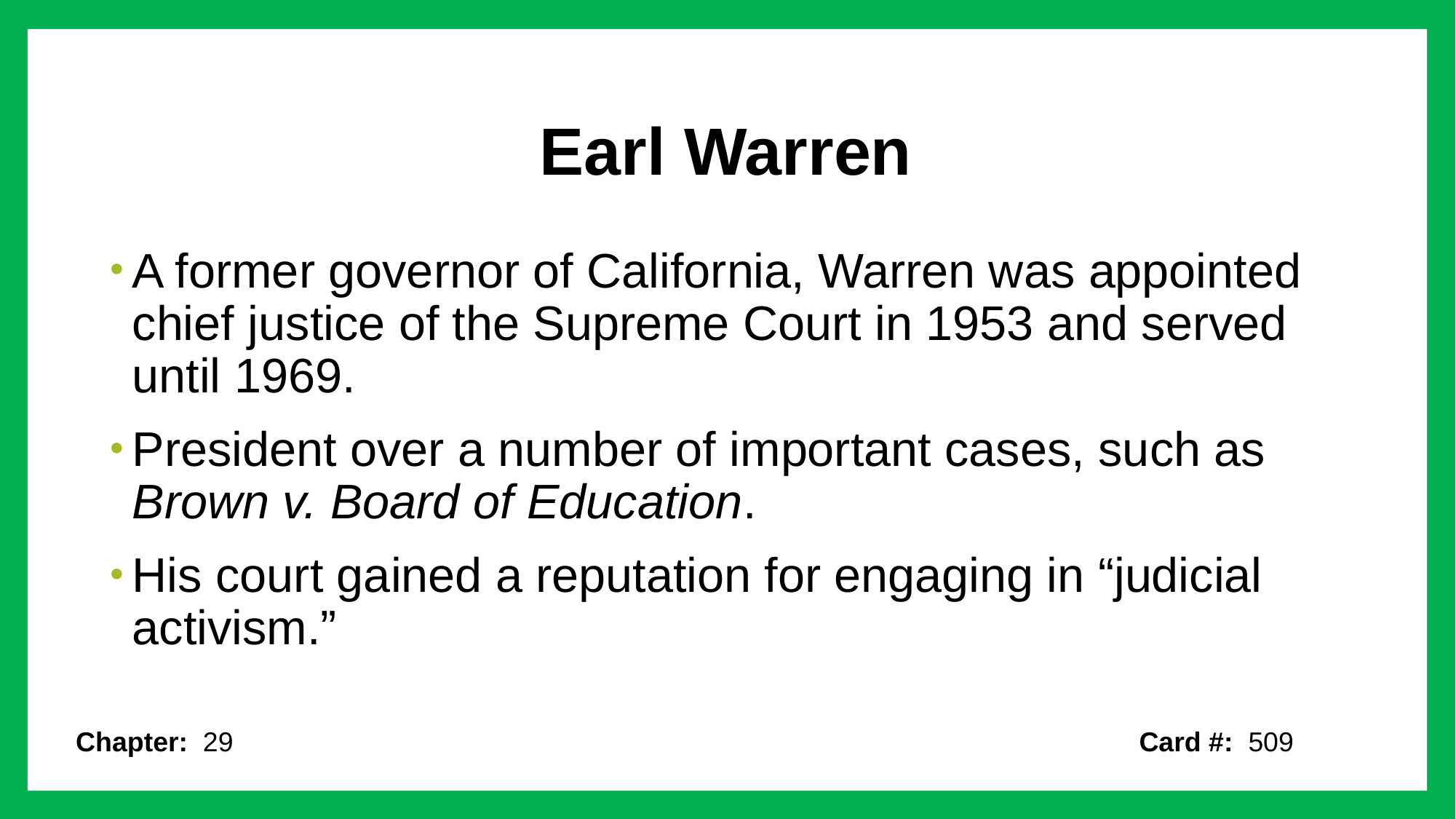

# Earl Warren
A former governor of California, Warren was appointed chief justice of the Supreme Court in 1953 and served until 1969.
President over a number of important cases, such as Brown v. Board of Education.
His court gained a reputation for engaging in “judicial activism.”
Card #:  509
Chapter:  29